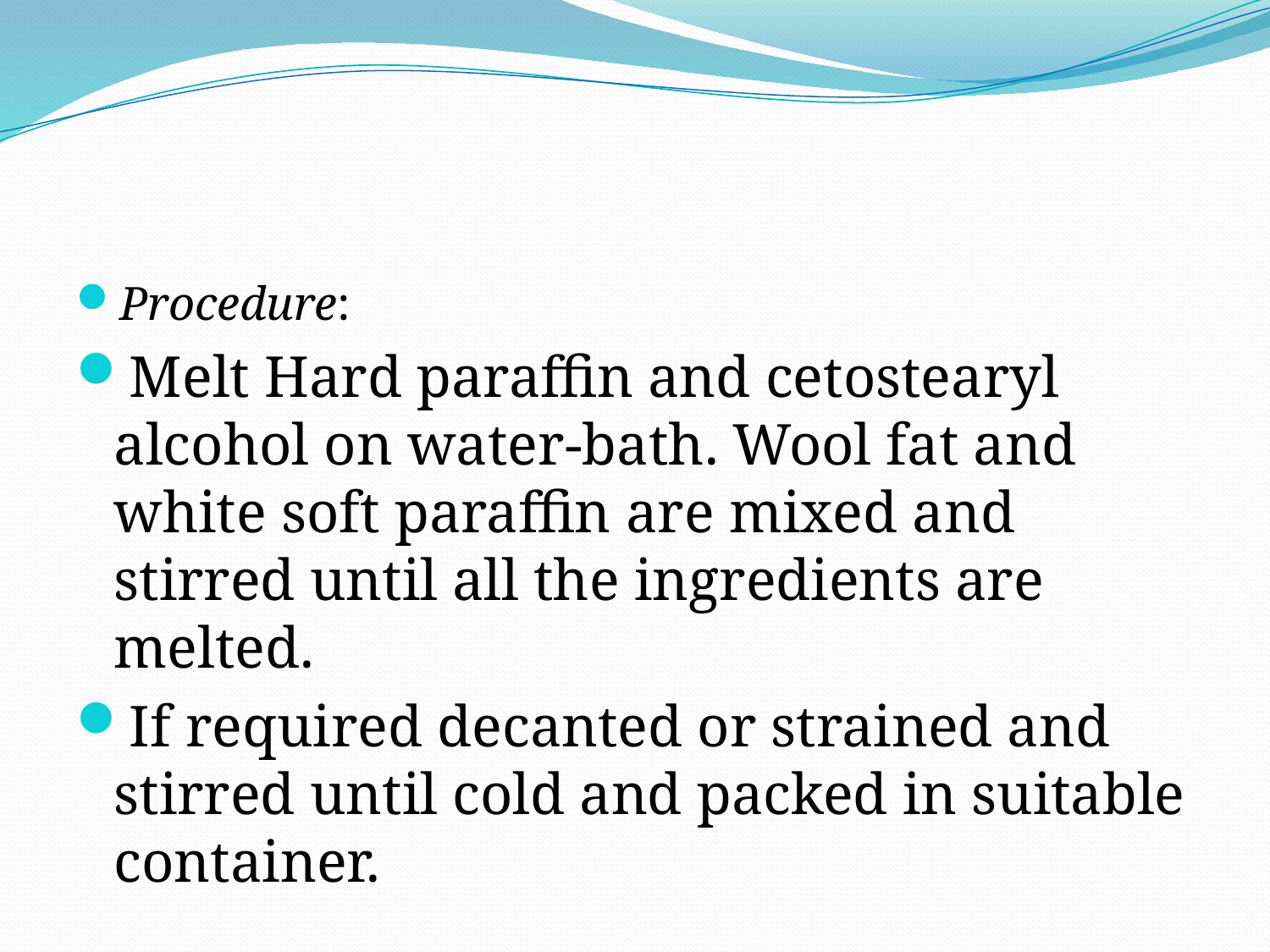

#
Procedure:
Melt Hard paraffin and cetostearyl alcohol on water-bath. Wool fat and white soft paraffin are mixed and stirred until all the ingredients are melted.
If required decanted or strained and stirred until cold and packed in suitable container.